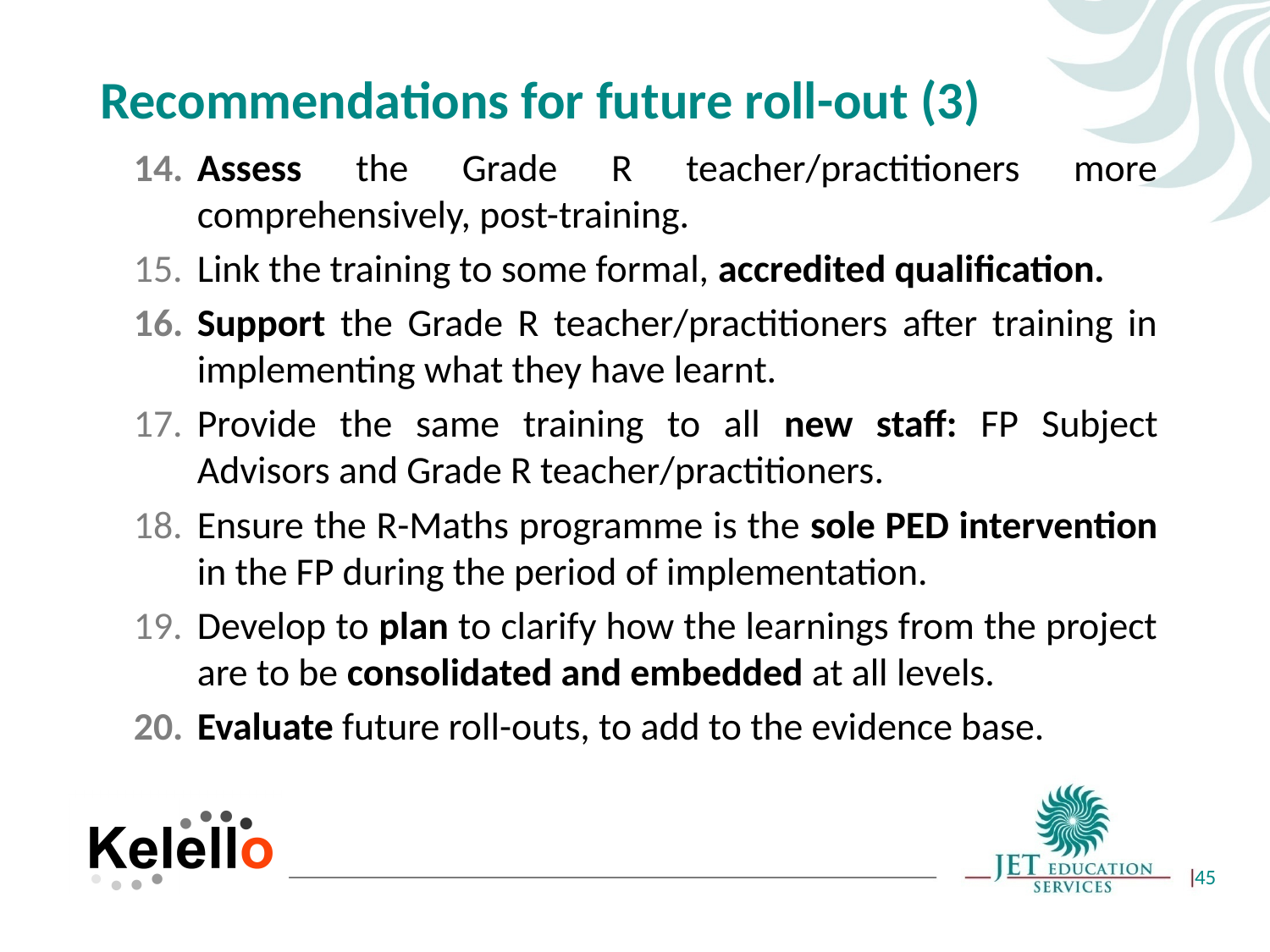

# Recommendations for future roll-out (3)
Assess the Grade R teacher/practitioners more comprehensively, post-training.
Link the training to some formal, accredited qualification.
Support the Grade R teacher/practitioners after training in implementing what they have learnt.
Provide the same training to all new staff: FP Subject Advisors and Grade R teacher/practitioners.
Ensure the R-Maths programme is the sole PED intervention in the FP during the period of implementation.
Develop to plan to clarify how the learnings from the project are to be consolidated and embedded at all levels.
Evaluate future roll-outs, to add to the evidence base.

45